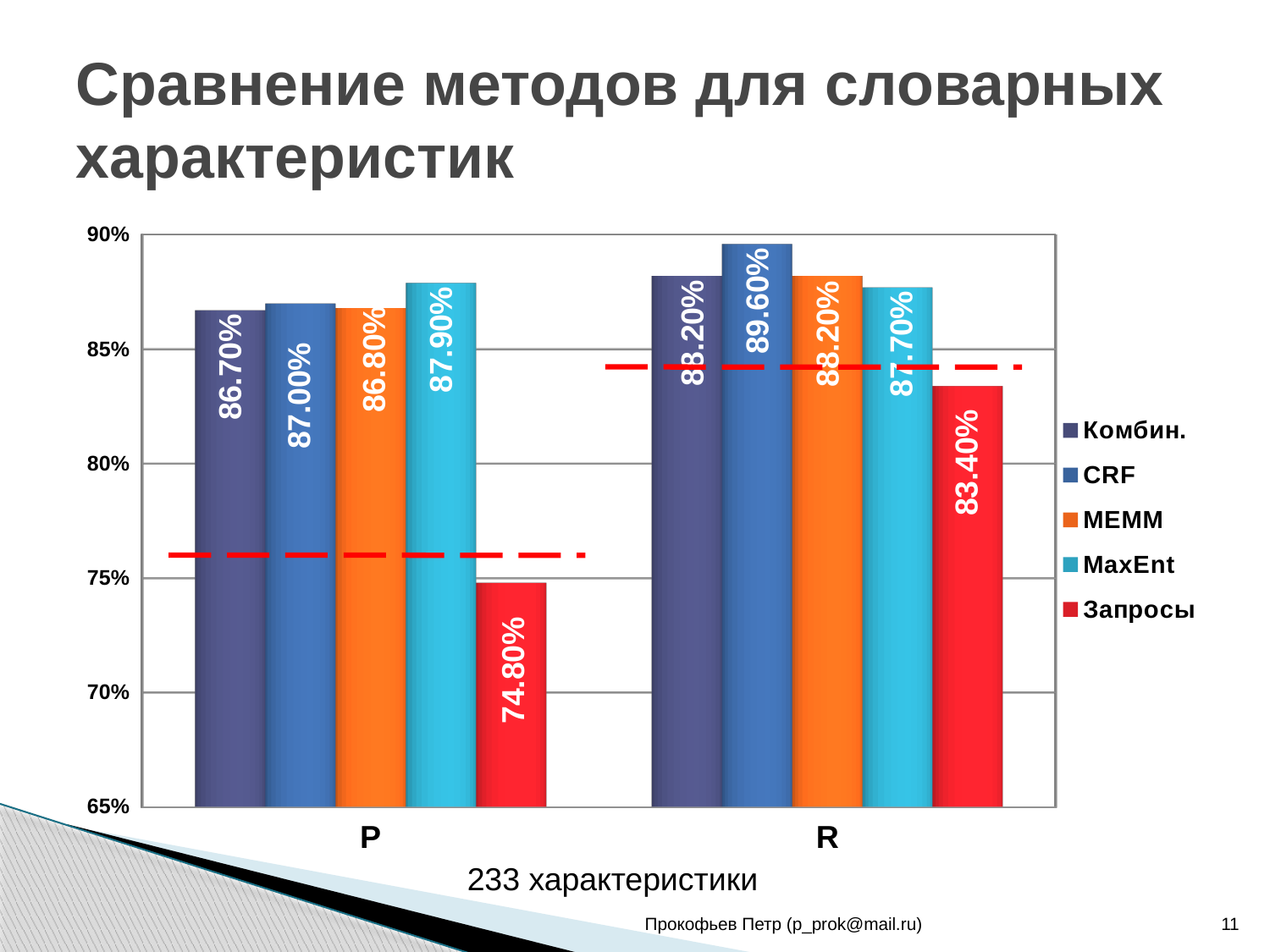

# Сравнение методов для словарных характеристик

[unsupported chart]

233 характеристики
Прокофьев Петр (p_prok@mail.ru)
11